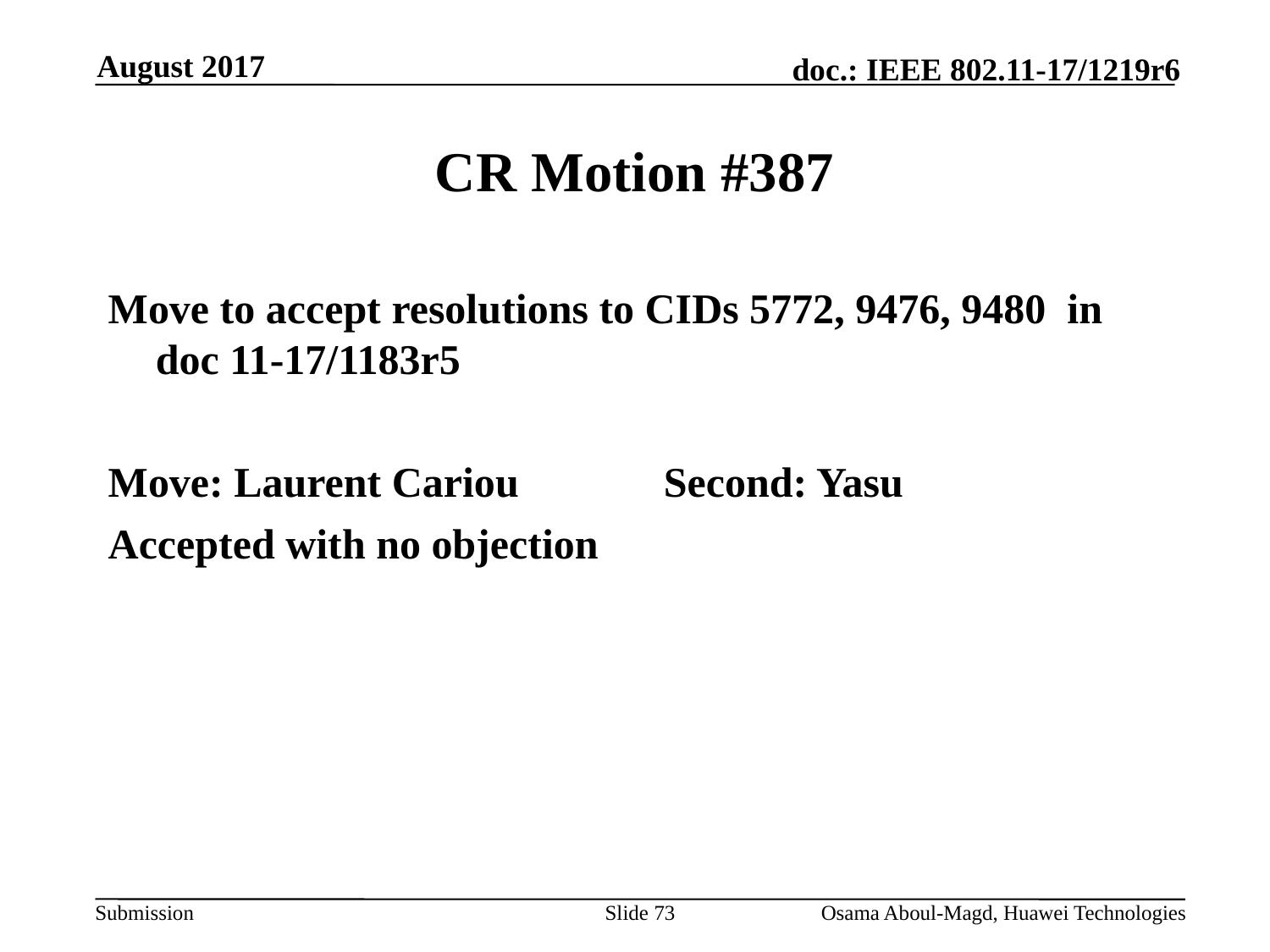

August 2017
# CR Motion #387
Move to accept resolutions to CIDs 5772, 9476, 9480  in doc 11-17/1183r5

Move: Laurent Cariou		Second: Yasu
Accepted with no objection
Slide 73
Osama Aboul-Magd, Huawei Technologies